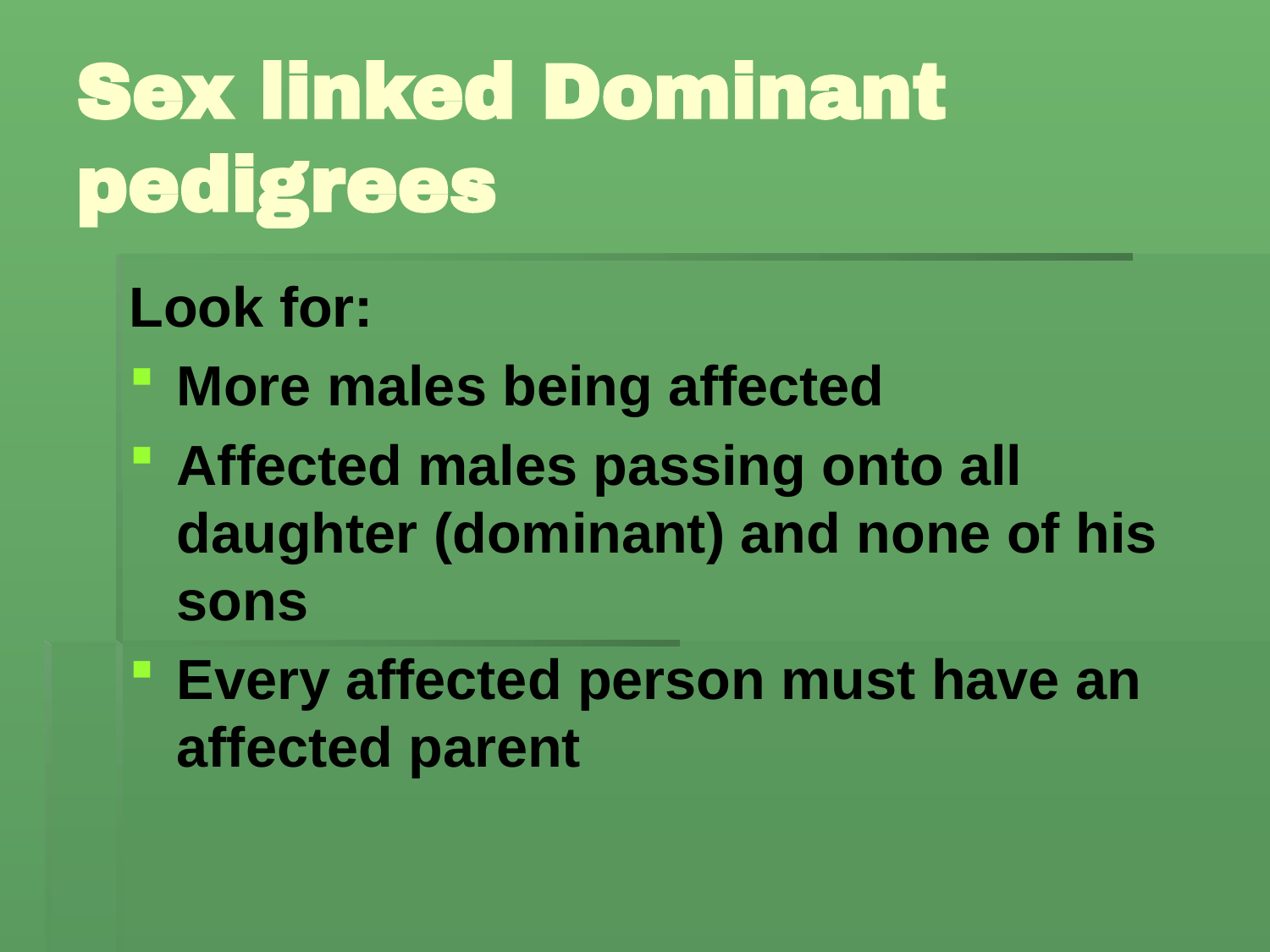

# Sex linked Dominant pedigrees
Look for:
More males being affected
Affected males passing onto all daughter (dominant) and none of his sons
Every affected person must have an affected parent